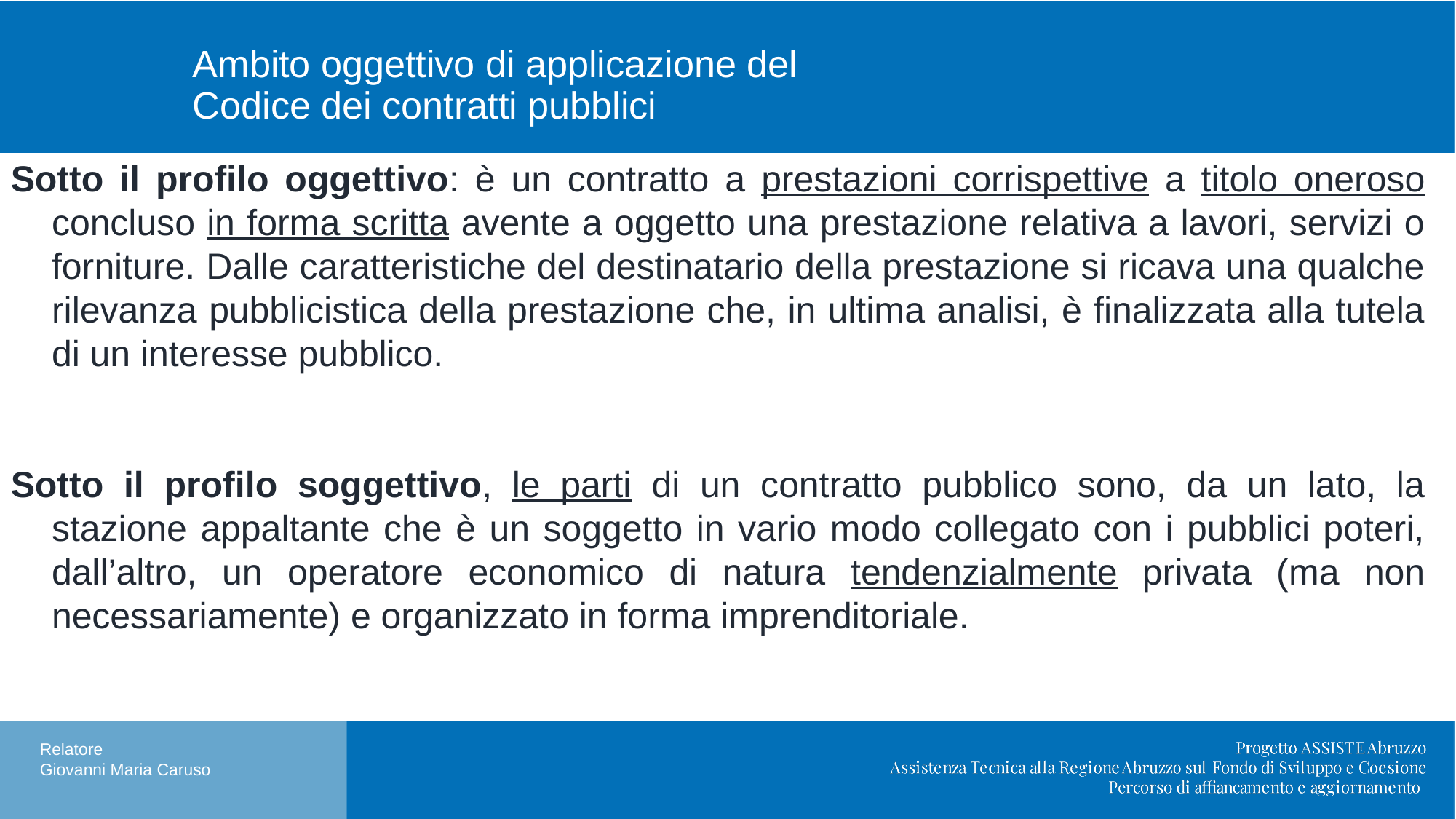

# Ambito oggettivo di applicazione del Codice dei contratti pubblici

Sotto il profilo oggettivo: è un contratto a prestazioni corrispettive a titolo oneroso concluso in forma scritta avente a oggetto una prestazione relativa a lavori, servizi o forniture. Dalle caratteristiche del destinatario della prestazione si ricava una qualche rilevanza pubblicistica della prestazione che, in ultima analisi, è finalizzata alla tutela di un interesse pubblico.

Sotto il profilo soggettivo, le parti di un contratto pubblico sono, da un lato, la stazione appaltante che è un soggetto in vario modo collegato con i pubblici poteri, dall’altro, un operatore economico di natura tendenzialmente privata (ma non necessariamente) e organizzato in forma imprenditoriale.

Relatore
Giovanni Maria Caruso